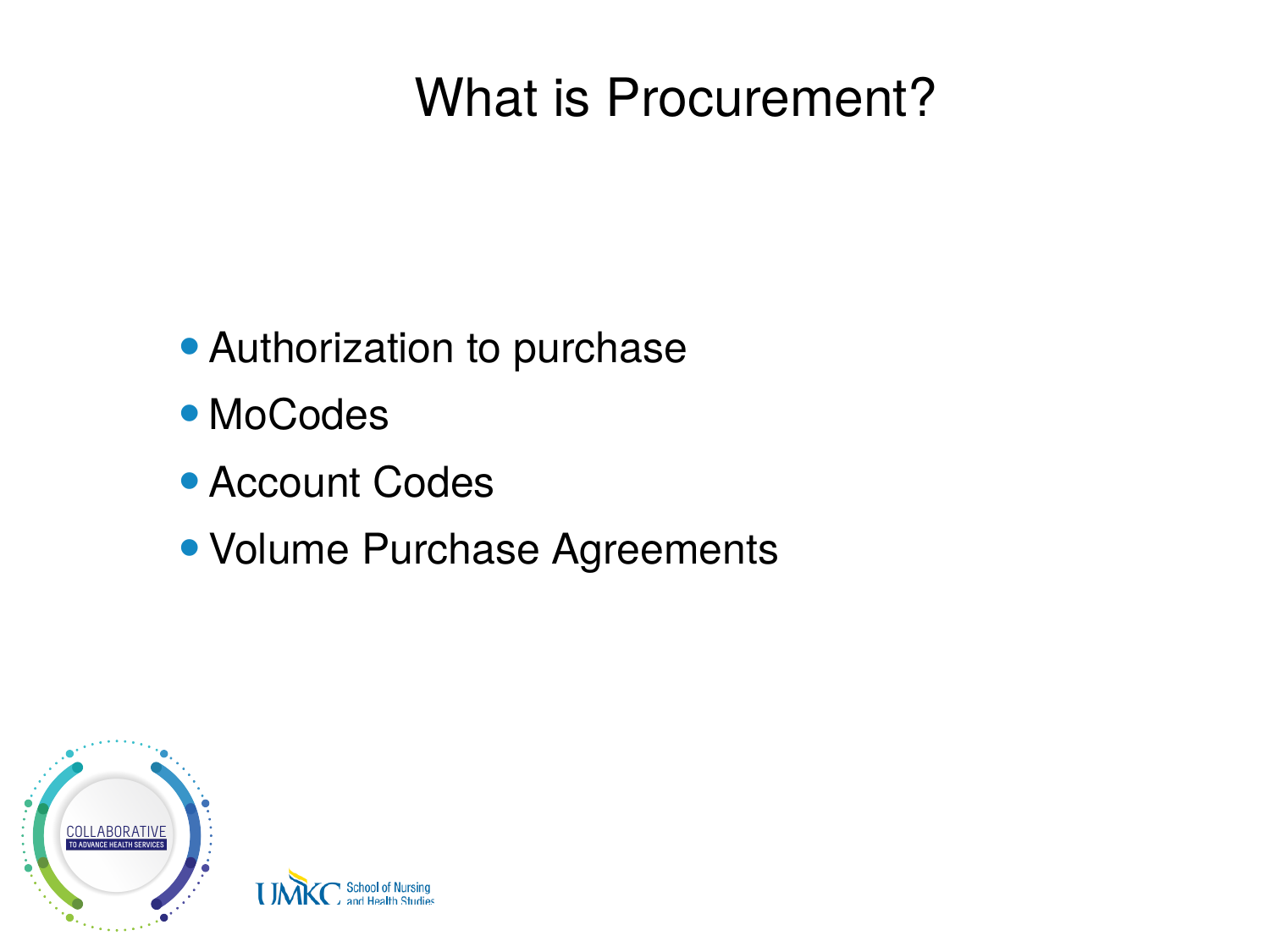

# What is Procurement?
Authorization to purchase
MoCodes
Account Codes
Volume Purchase Agreements